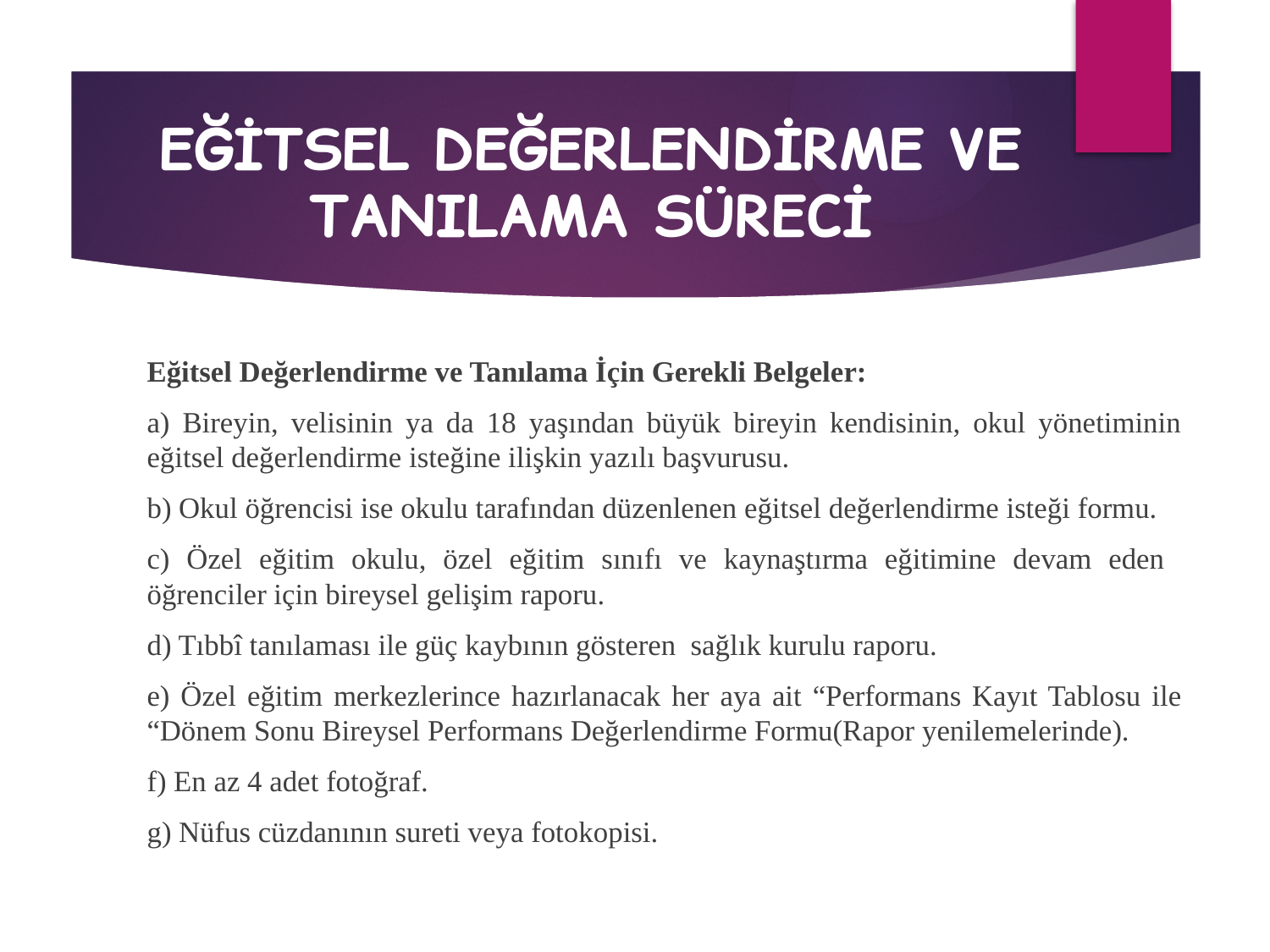

# EĞİTSEL DEĞERLENDİRME VE TANILAMA SÜRECİ
	Eğitsel Değerlendirme ve Tanılama İçin Gerekli Belgeler:
	a) Bireyin, velisinin ya da 18 yaşından büyük bireyin kendisinin, okul yönetiminin eğitsel değerlendirme isteğine ilişkin yazılı başvurusu.
	b) Okul öğrencisi ise okulu tarafından düzenlenen eğitsel değerlendirme isteği formu.
 	c) Özel eğitim okulu, özel eğitim sınıfı ve kaynaştırma eğitimine devam eden  öğrenciler için bireysel gelişim raporu.
 	d) Tıbbî tanılaması ile güç kaybının gösteren  sağlık kurulu raporu.
	e) Özel eğitim merkezlerince hazırlanacak her aya ait “Performans Kayıt Tablosu ile “Dönem Sonu Bireysel Performans Değerlendirme Formu(Rapor yenilemelerinde).
	f) En az 4 adet fotoğraf.
	g) Nüfus cüzdanının sureti veya fotokopisi.